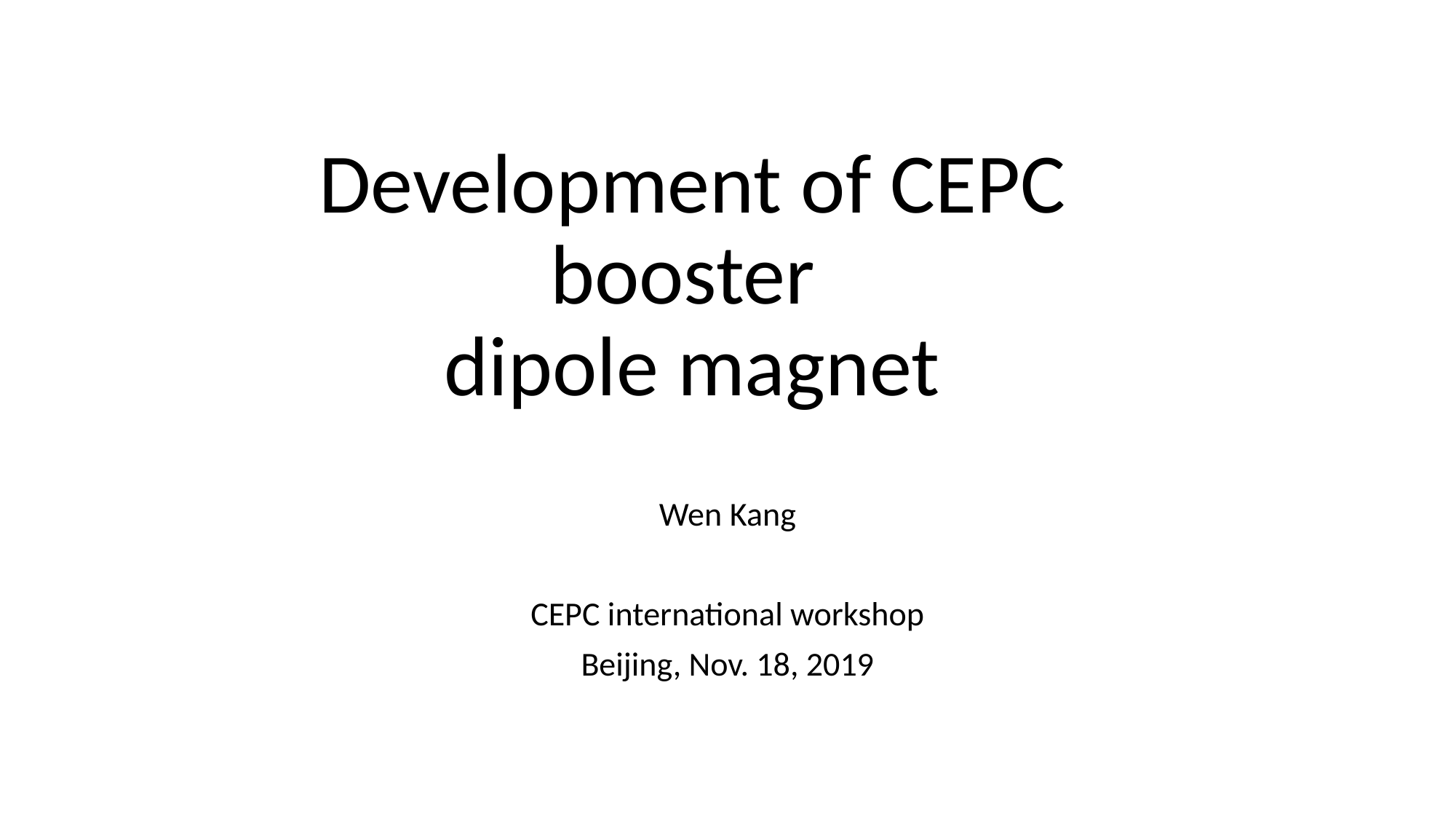

# Development of CEPC booster dipole magnet
Wen Kang

CEPC international workshop
Beijing, Nov. 18, 2019